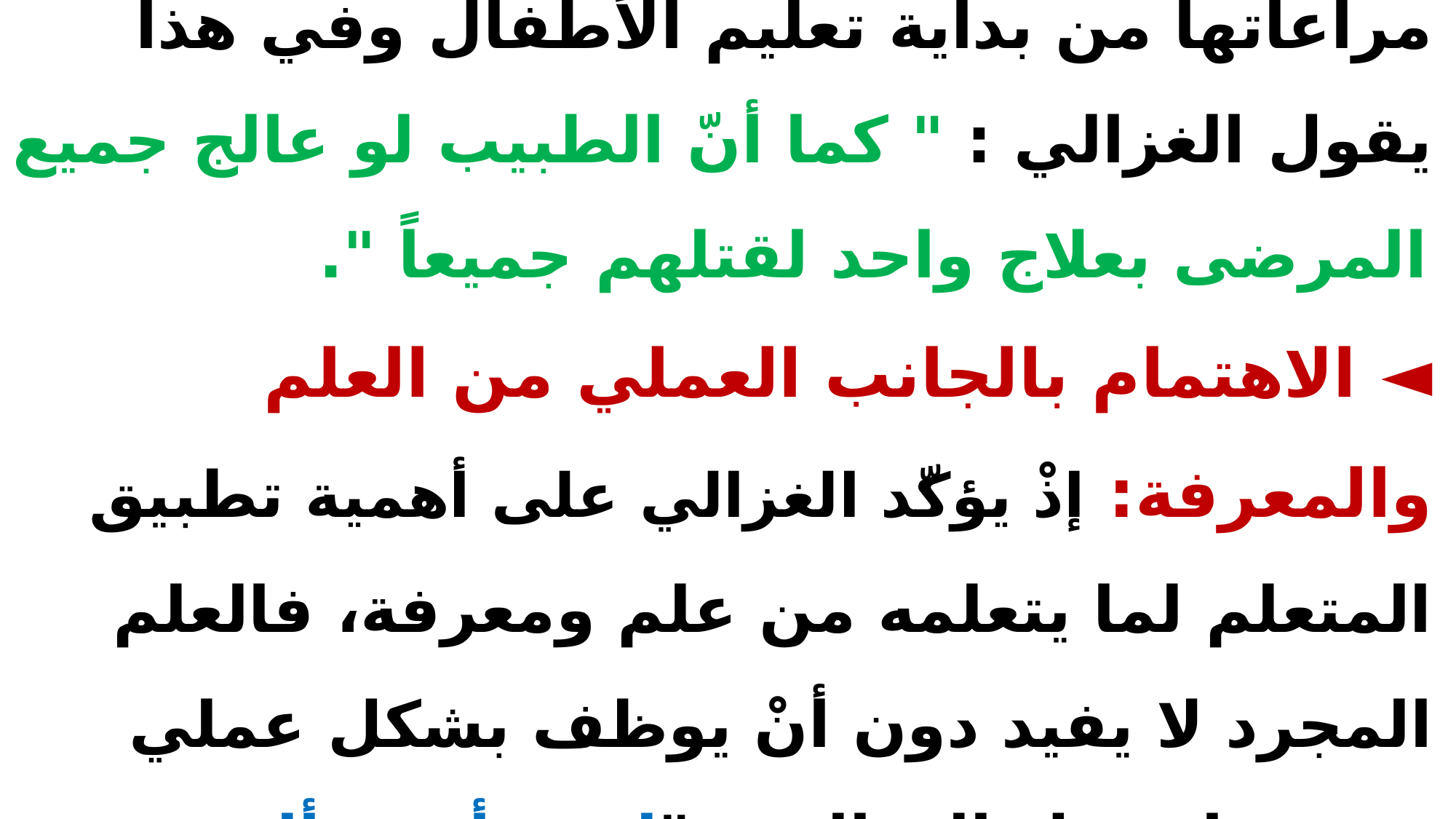

# ◄ الفروق الفرديَّة: يرى الغزالي أنّ هذه الفروق تأتي بسبب البيئة أو الوراثة ولابدّ من مراعاتها من بداية تعليم الأطفال وفي هذا يقول الغزالي : " كما أنّ الطبيب لو عالج جميع المرضى بعلاج واحد لقتلهم جميعاً ". ◄ الاهتمام بالجانب العملي من العلم والمعرفة: إذْ يؤكّد الغزالي على أهمية تطبيق المتعلم لما يتعلمه من علم ومعرفة، فالعلم المجرد لا يفيد دون أنْ يوظف بشكل عملي في هذا يقول الغزالي : "لو قرأ مئة ألف مسألة علميَّة وتعلمها ولم يعمل بها لا تفيده إلاّ بالعمل".